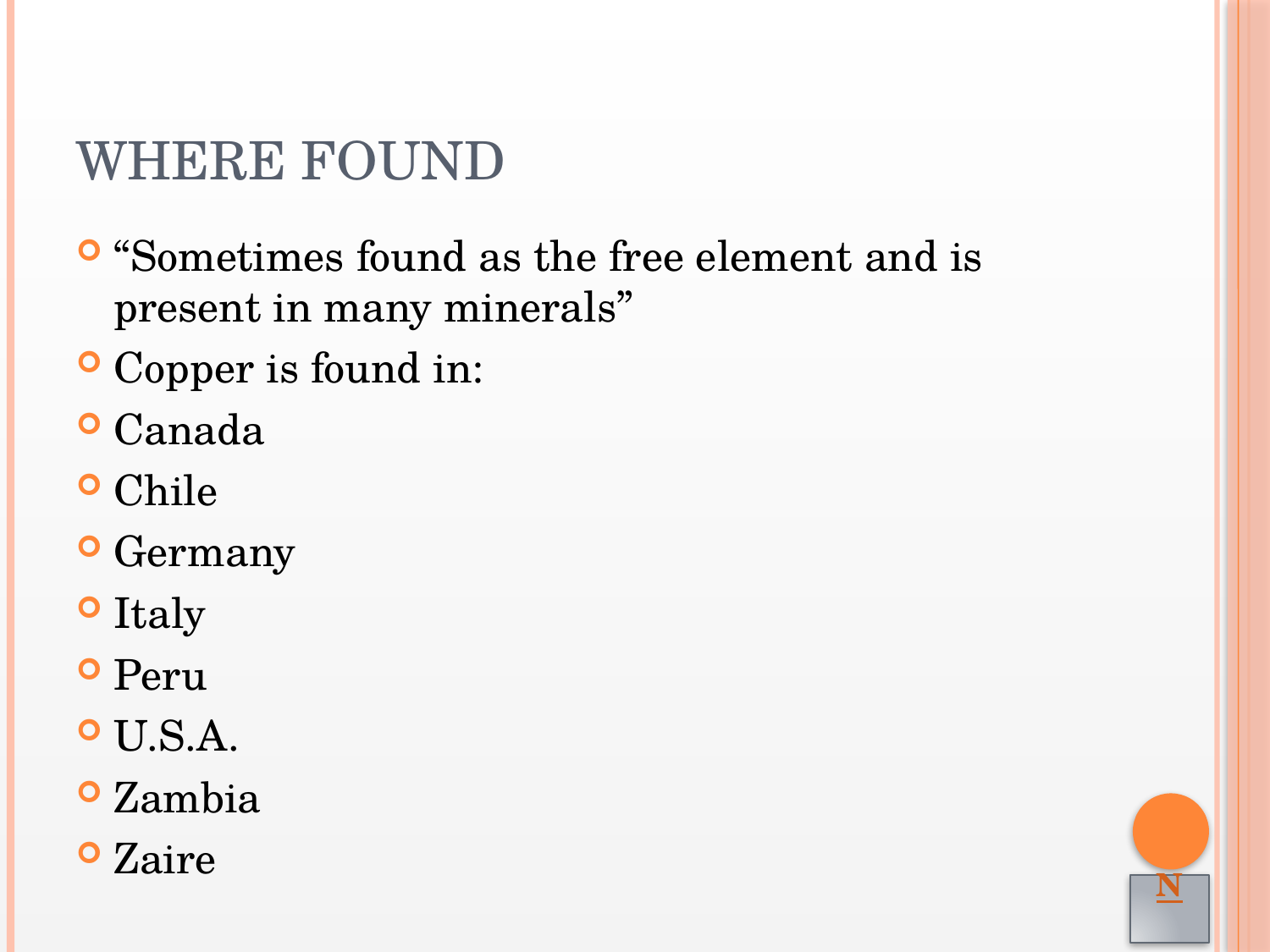

# Where Found
“Sometimes found as the free element and is present in many minerals”
Copper is found in:
Canada
Chile
Germany
Italy
Peru
U.S.A.
Zambia
Zaire